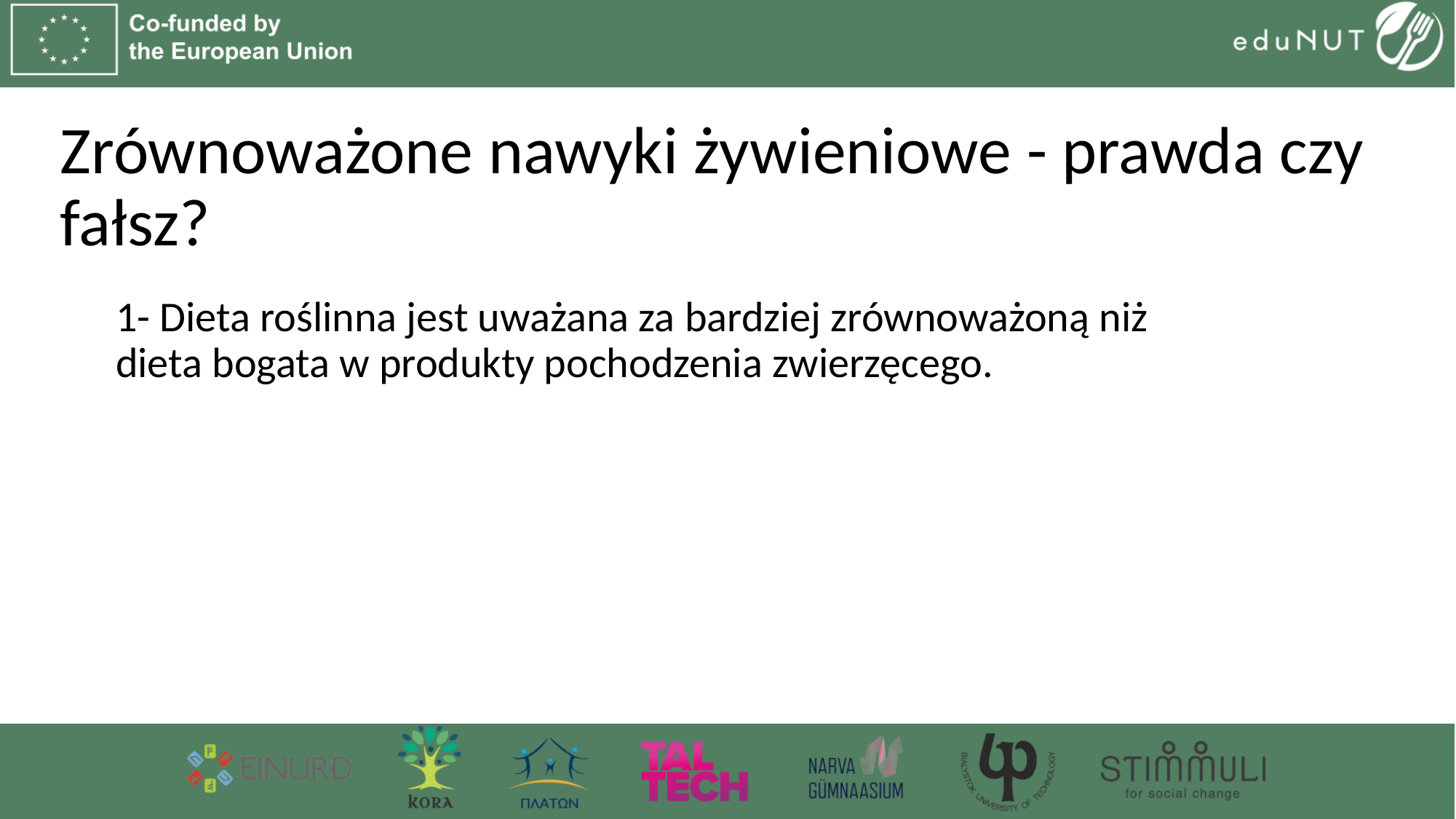

# Zrównoważone nawyki żywieniowe - prawda czy fałsz?
1- Dieta roślinna jest uważana za bardziej zrównoważoną niż dieta bogata w produkty pochodzenia zwierzęcego.